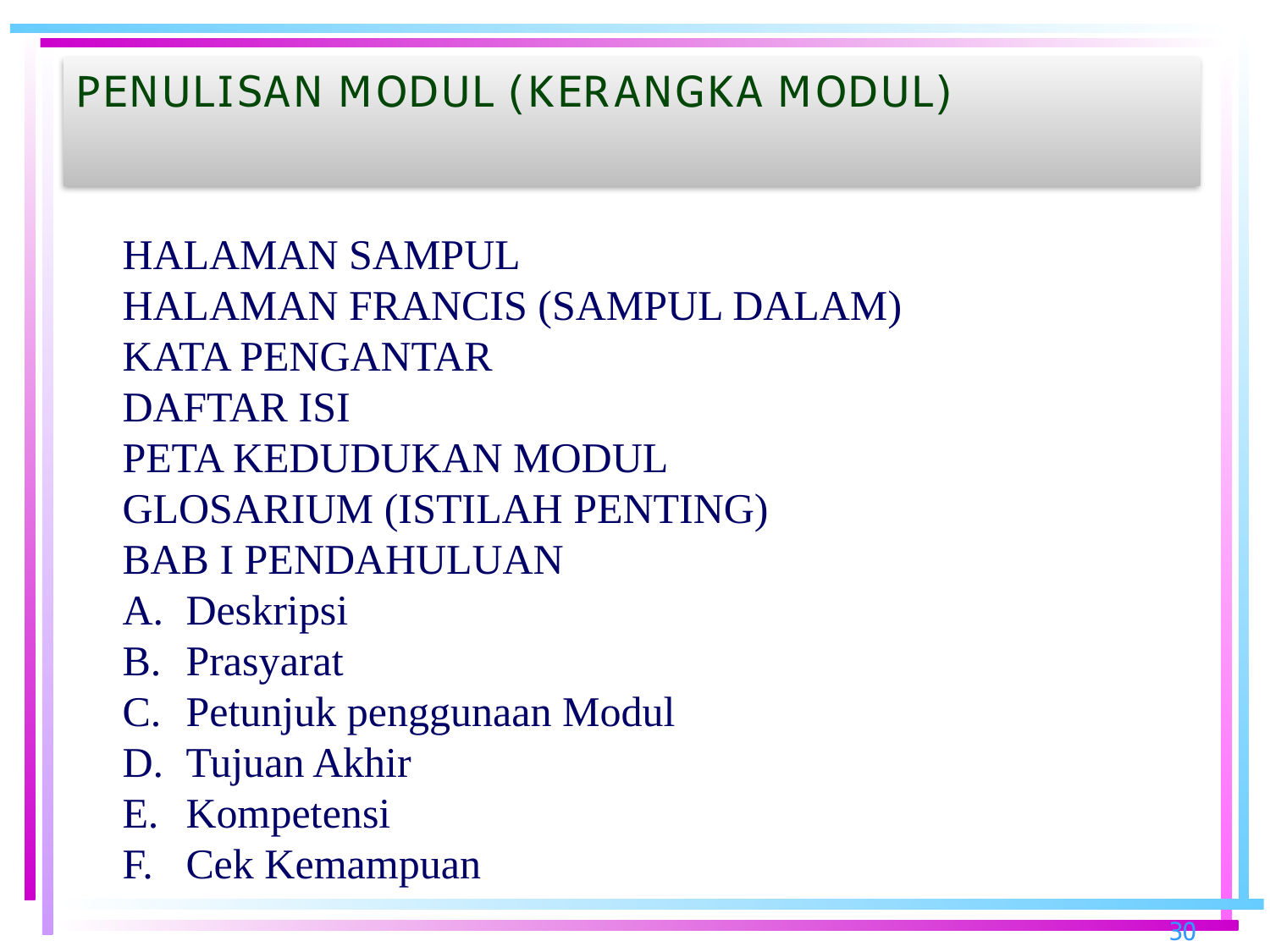

# Penulisan MODUL (Kerangka modul)

HALAMAN SAMPUL
HALAMAN FRANCIS (SAMPUL DALAM)
KATA PENGANTAR
DAFTAR ISI
PETA KEDUDUKAN MODUL
GLOSARIUM (ISTILAH PENTING)
BAB I PENDAHULUAN
Deskripsi
Prasyarat
Petunjuk penggunaan Modul
Tujuan Akhir
Kompetensi
Cek Kemampuan

30